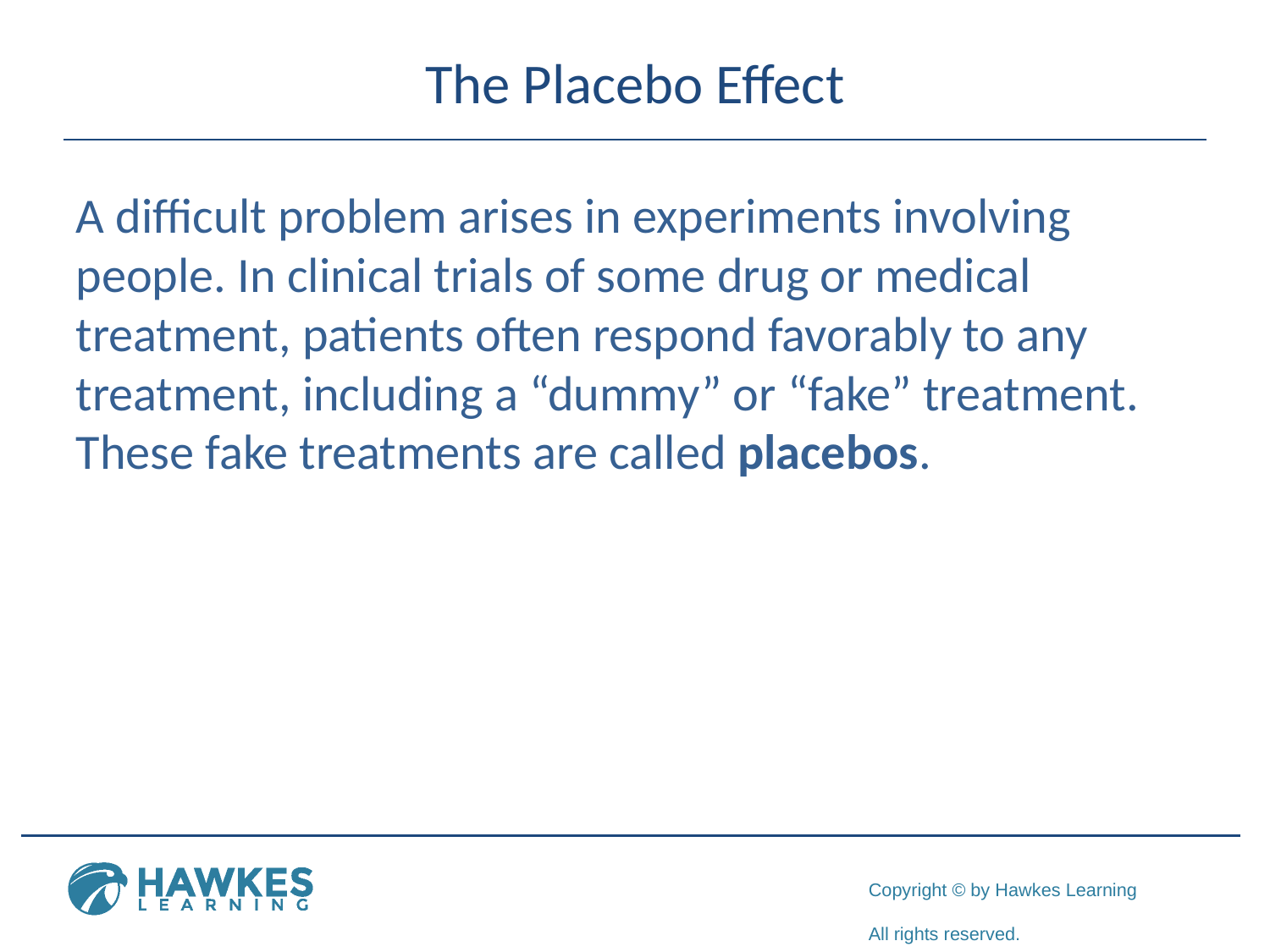

# The Placebo Effect
A difficult problem arises in experiments involving people. In clinical trials of some drug or medical treatment, patients often respond favorably to any treatment, including a “dummy” or “fake” treatment. These fake treatments are called placebos.